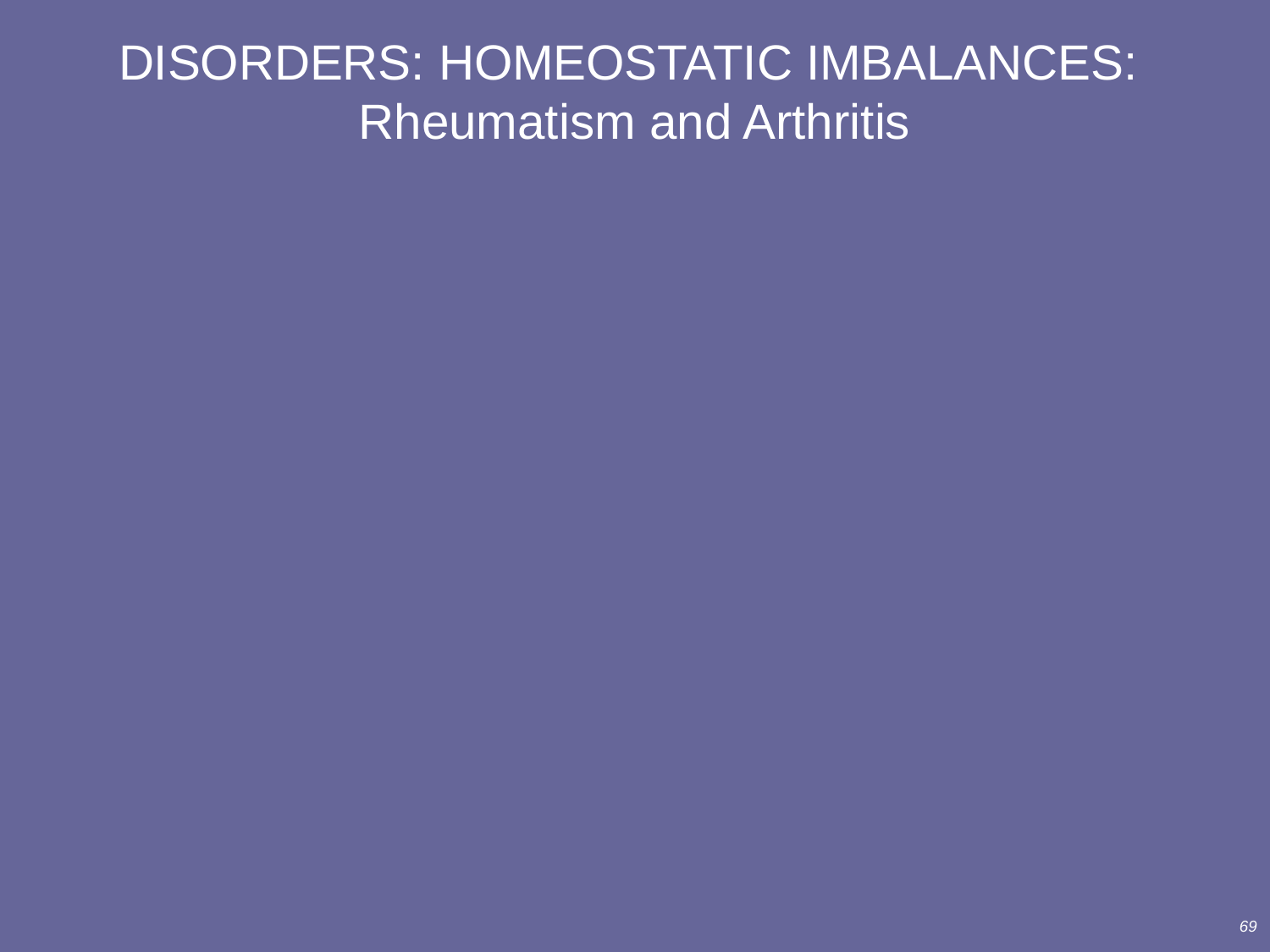

# DISORDERS: HOMEOSTATIC IMBALANCES:  Rheumatism and Arthritis

69